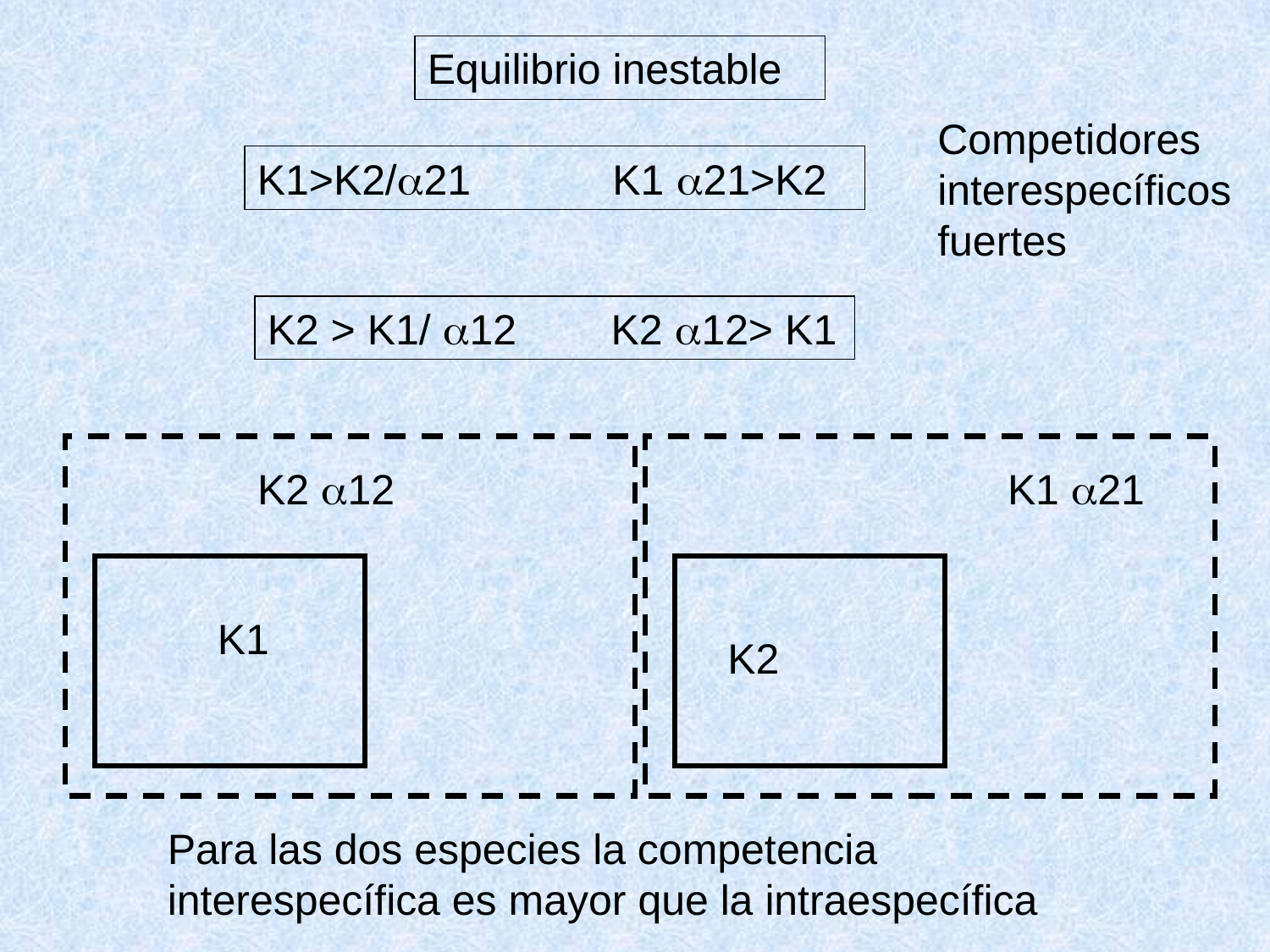

Equilibrio inestable
Competidores interespecíficos fuertes
K1>K2/α21            K1 α21>K2
K2 > K1/ α12        K2 α12> K1

K2 α12
K1 α21

K1
K2
Para las dos especies la competencia interespecífica es mayor que la intraespecífica